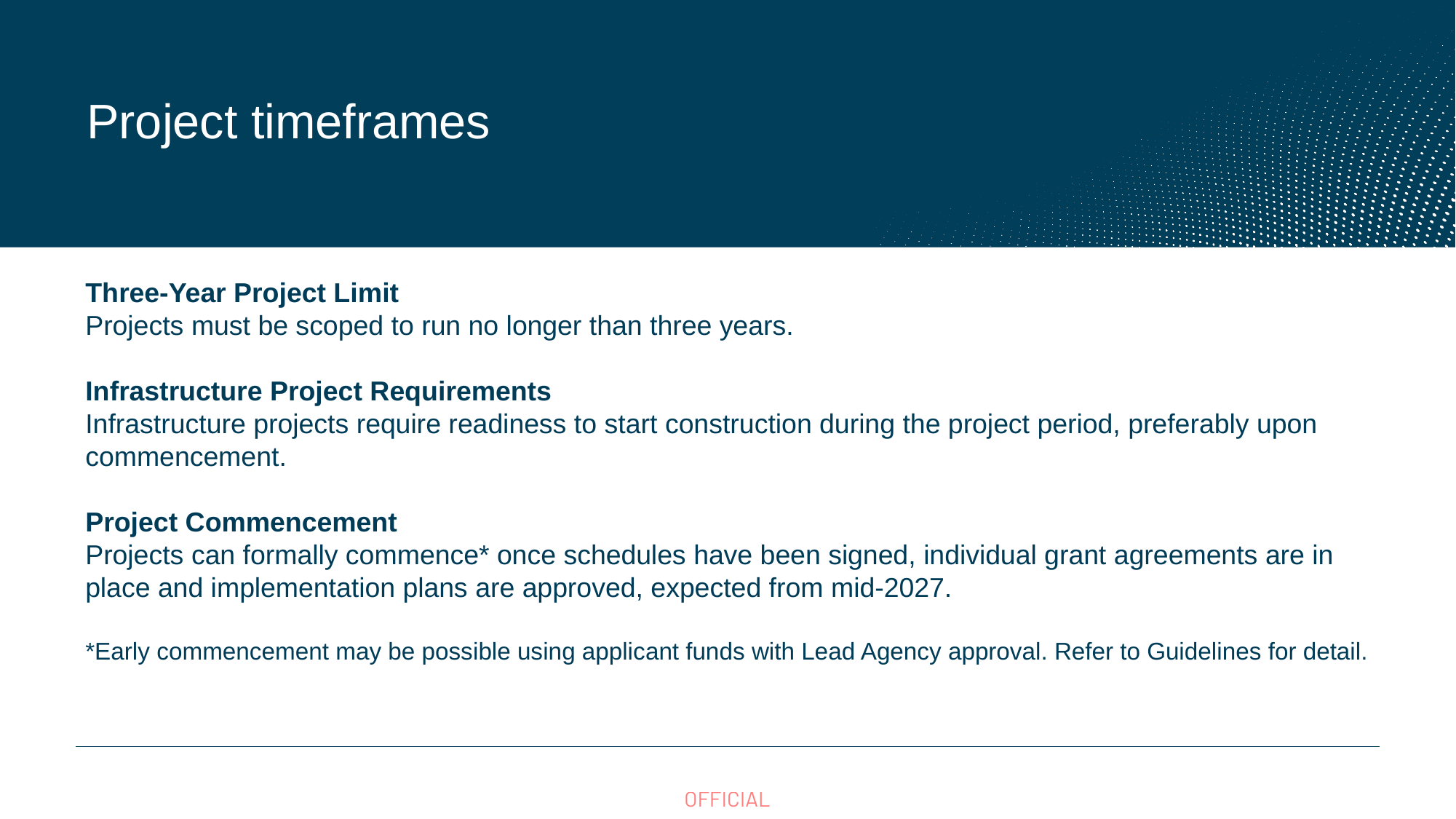

# Project timeframes
Three-Year Project Limit​
Projects must be scoped to run no longer than three years.​

Infrastructure Project Requirements​
Infrastructure projects require readiness to start construction during the project period, preferably upon commencement.

Project Commencement
Projects can formally commence* once schedules have been signed, individual grant agreements are in place and implementation plans are approved, expected from mid-2027.

*Early commencement may be possible using applicant funds with Lead Agency approval. Refer to Guidelines for detail.